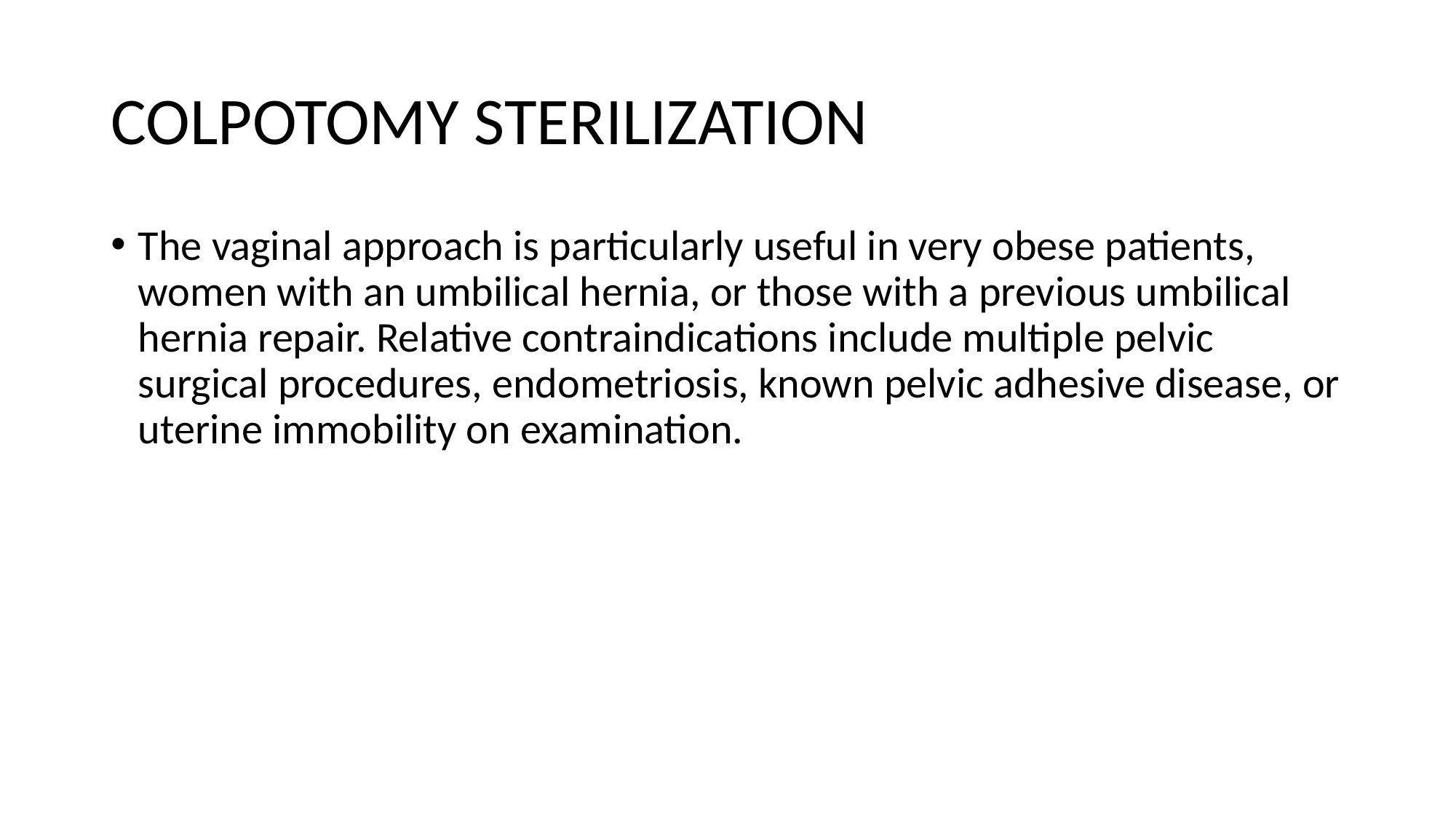

# COLPOTOMY STERILIZATION
The vaginal approach is particularly useful in very obese patients, women with an umbilical hernia, or those with a previous umbilical hernia repair. Relative contraindications include multiple pelvic surgical procedures, endometriosis, known pelvic adhesive disease, or uterine immobility on examination.